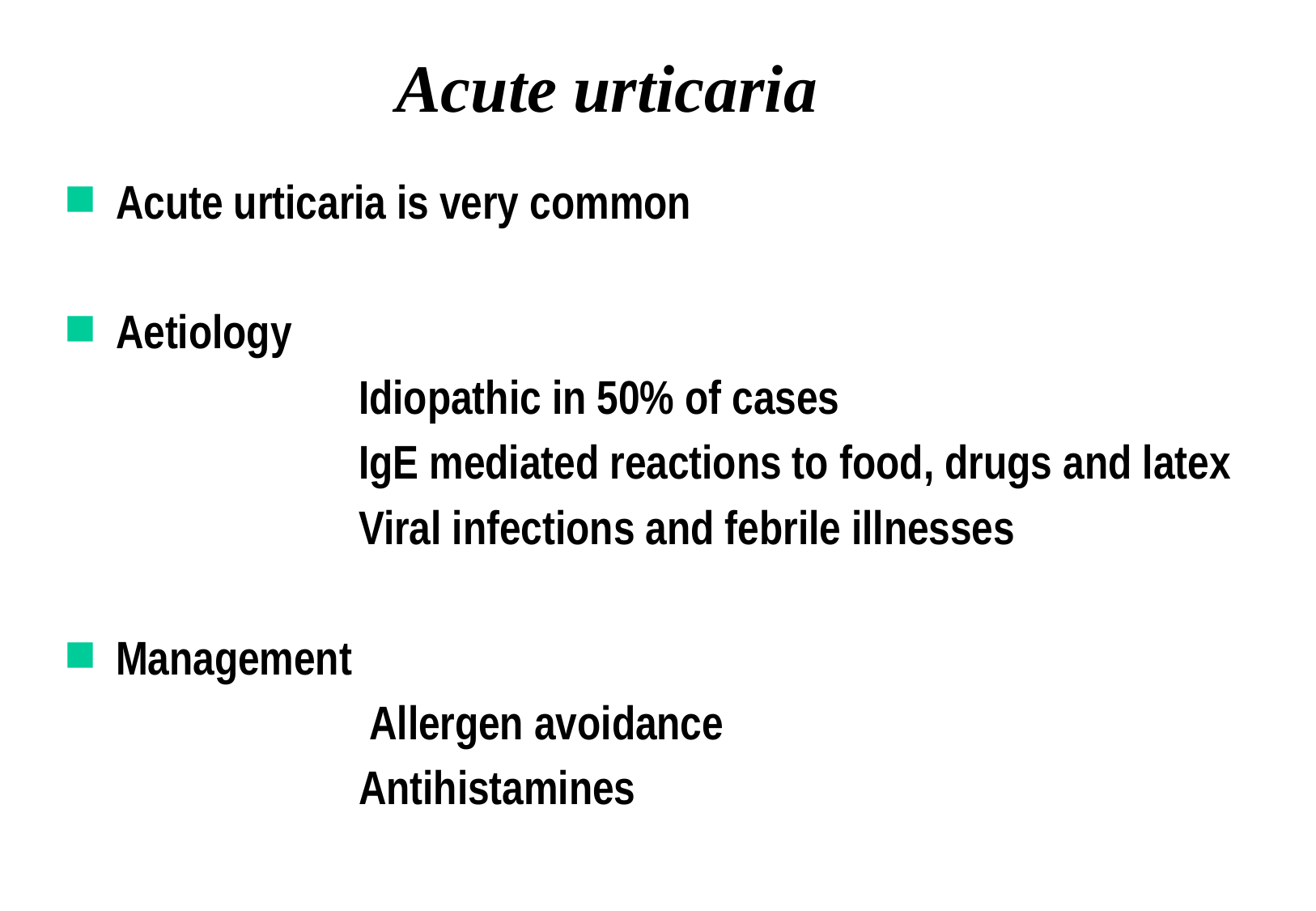

# Acute urticaria
Acute urticaria is very common

Aetiology
			Idiopathic in 50% of cases
			IgE mediated reactions to food, drugs and latex
			Viral infections and febrile illnesses

Management
			 Allergen avoidance
			Antihistamines